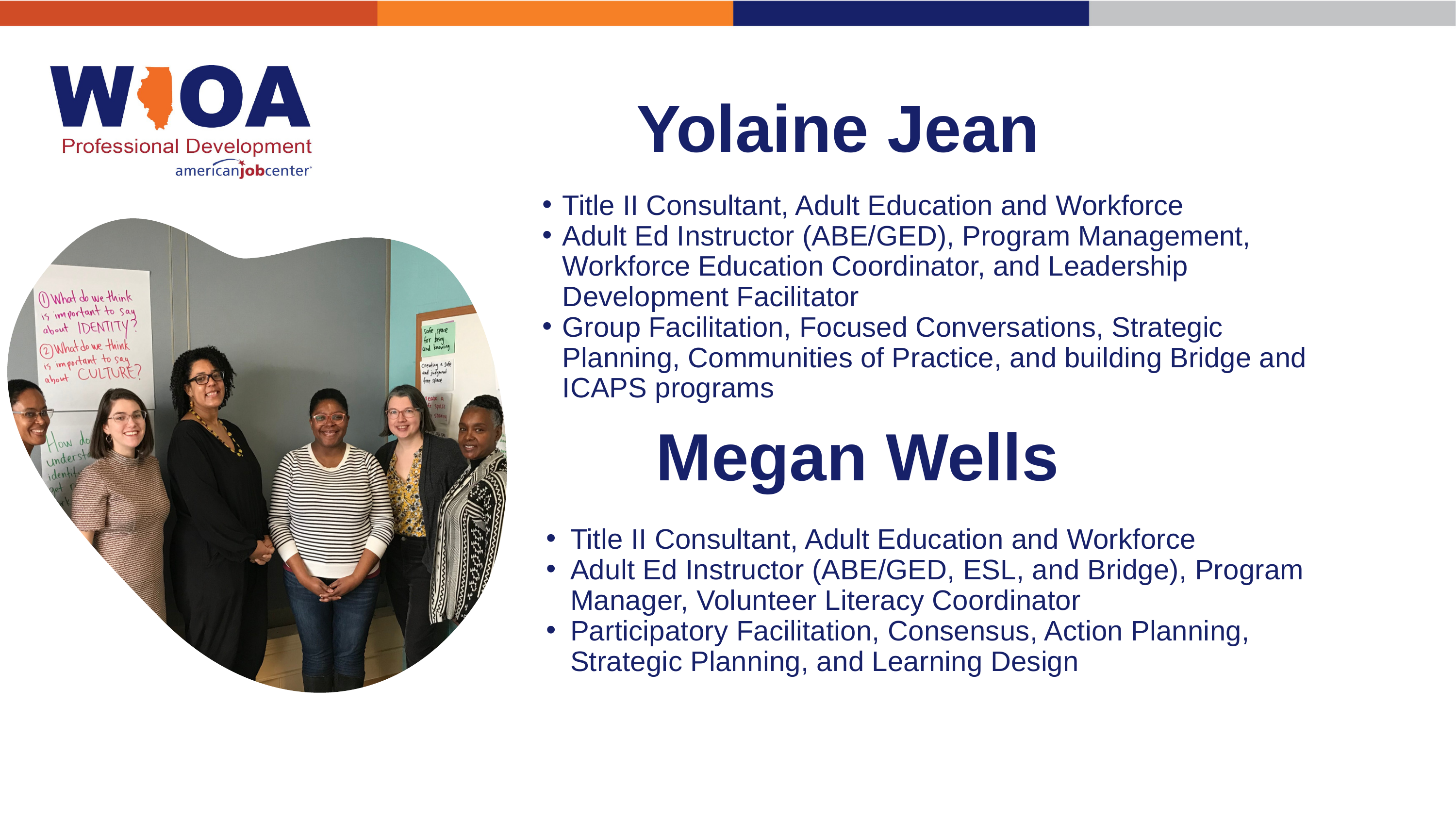

Yolaine Jean
Title II Consultant, Adult Education and Workforce
Adult Ed Instructor (ABE/GED), Program Management, Workforce Education Coordinator, and Leadership Development Facilitator
Group Facilitation, Focused Conversations, Strategic Planning, Communities of Practice, and building Bridge and ICAPS programs

Megan Wells
Title II Consultant, Adult Education and Workforce
Adult Ed Instructor (ABE/GED, ESL, and Bridge), Program Manager, Volunteer Literacy Coordinator
Participatory Facilitation, Consensus, Action Planning, Strategic Planning, and Learning Design